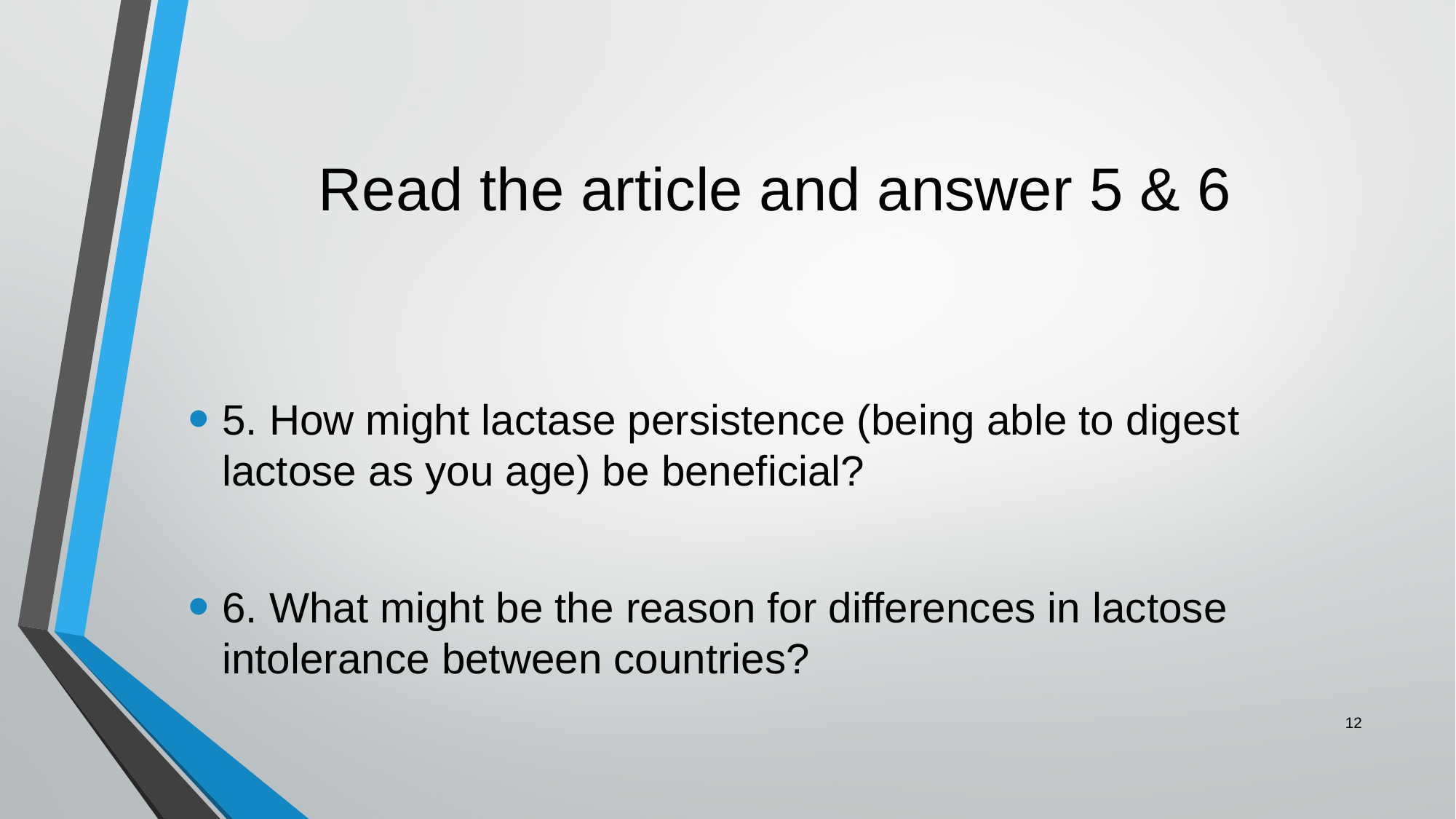

# Read the article and answer 5 & 6

5. How might lactase persistence (being able to digest lactose as you age) be beneficial?

6. What might be the reason for differences in lactose intolerance between countries?

12